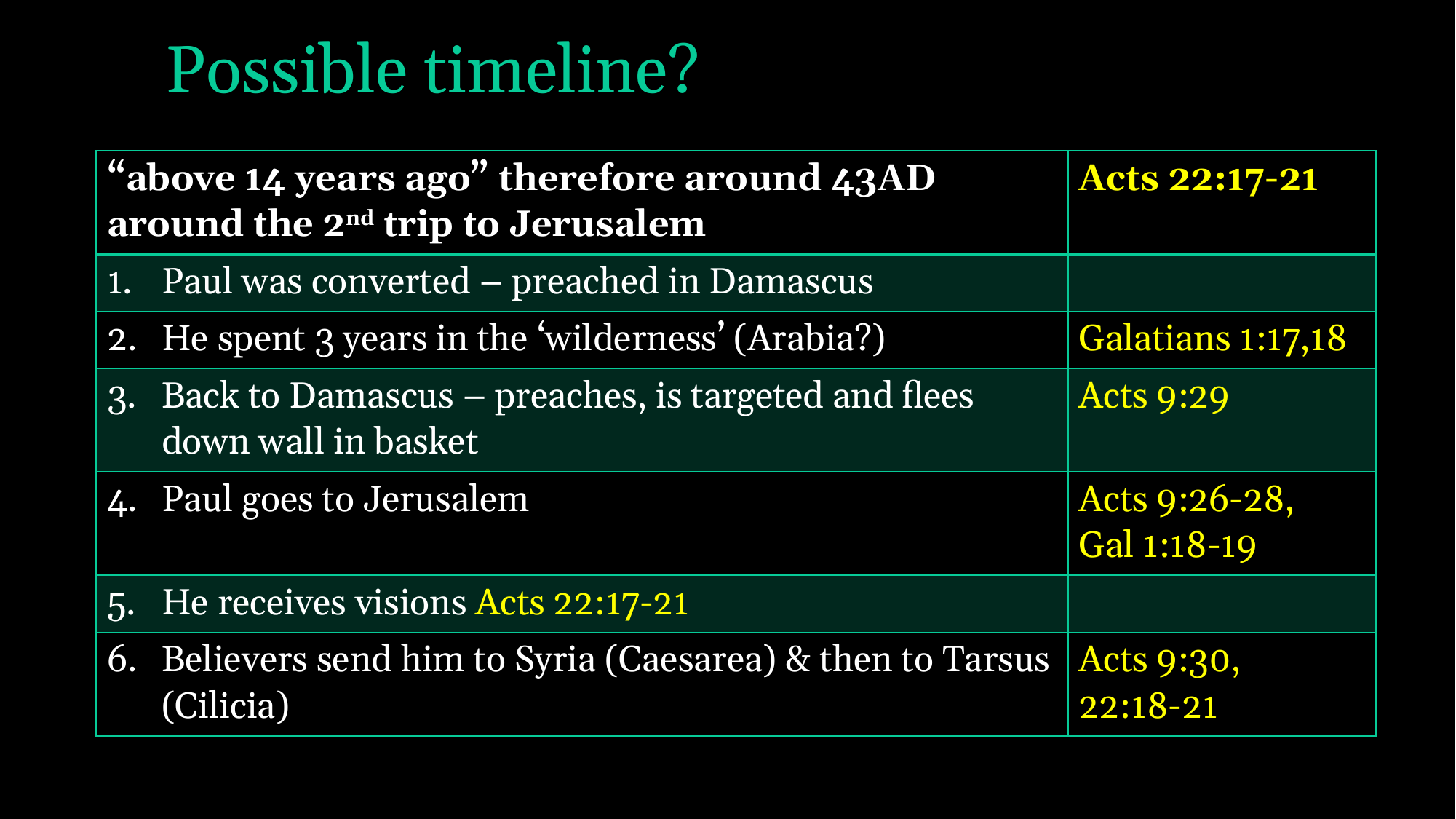

# Possible timeline?
| “above 14 years ago” therefore around 43AD around the 2nd trip to Jerusalem | Acts 22:17-21 |
| --- | --- |
| Paul was converted – preached in Damascus |  |
| He spent 3 years in the ‘wilderness’ (Arabia?) | Galatians 1:17,18 |
| Back to Damascus – preaches, is targeted and flees down wall in basket | Acts 9:29 |
| Paul goes to Jerusalem | Acts 9:26-28, Gal 1:18-19 |
| He receives visions Acts 22:17-21 |  |
| Believers send him to Syria (Caesarea) & then to Tarsus (Cilicia) | Acts 9:30, 22:18-21 |